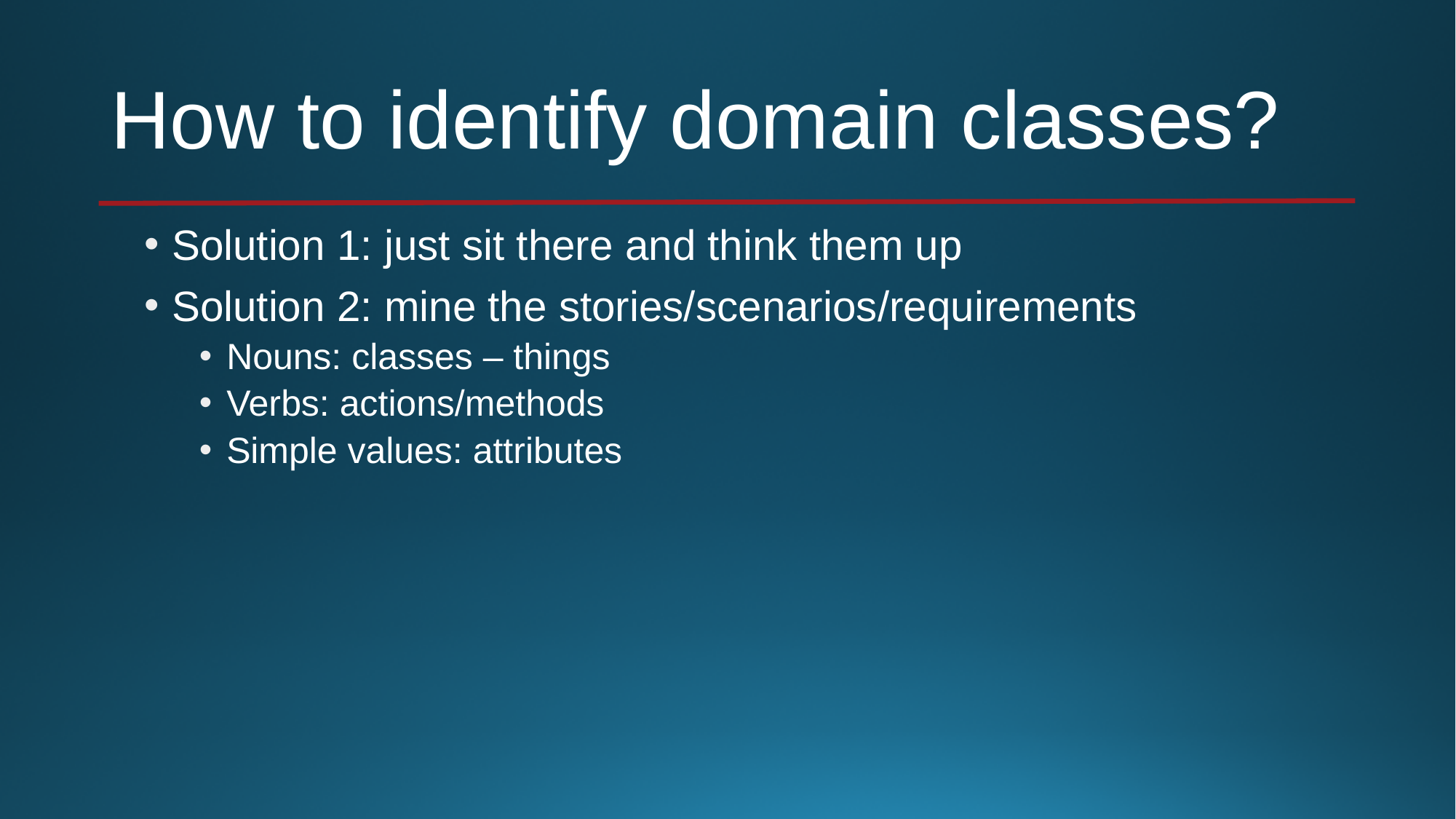

# How to identify domain classes?
Solution 1: just sit there and think them up
Solution 2: mine the stories/scenarios/requirements
Nouns: classes – things
Verbs: actions/methods
Simple values: attributes